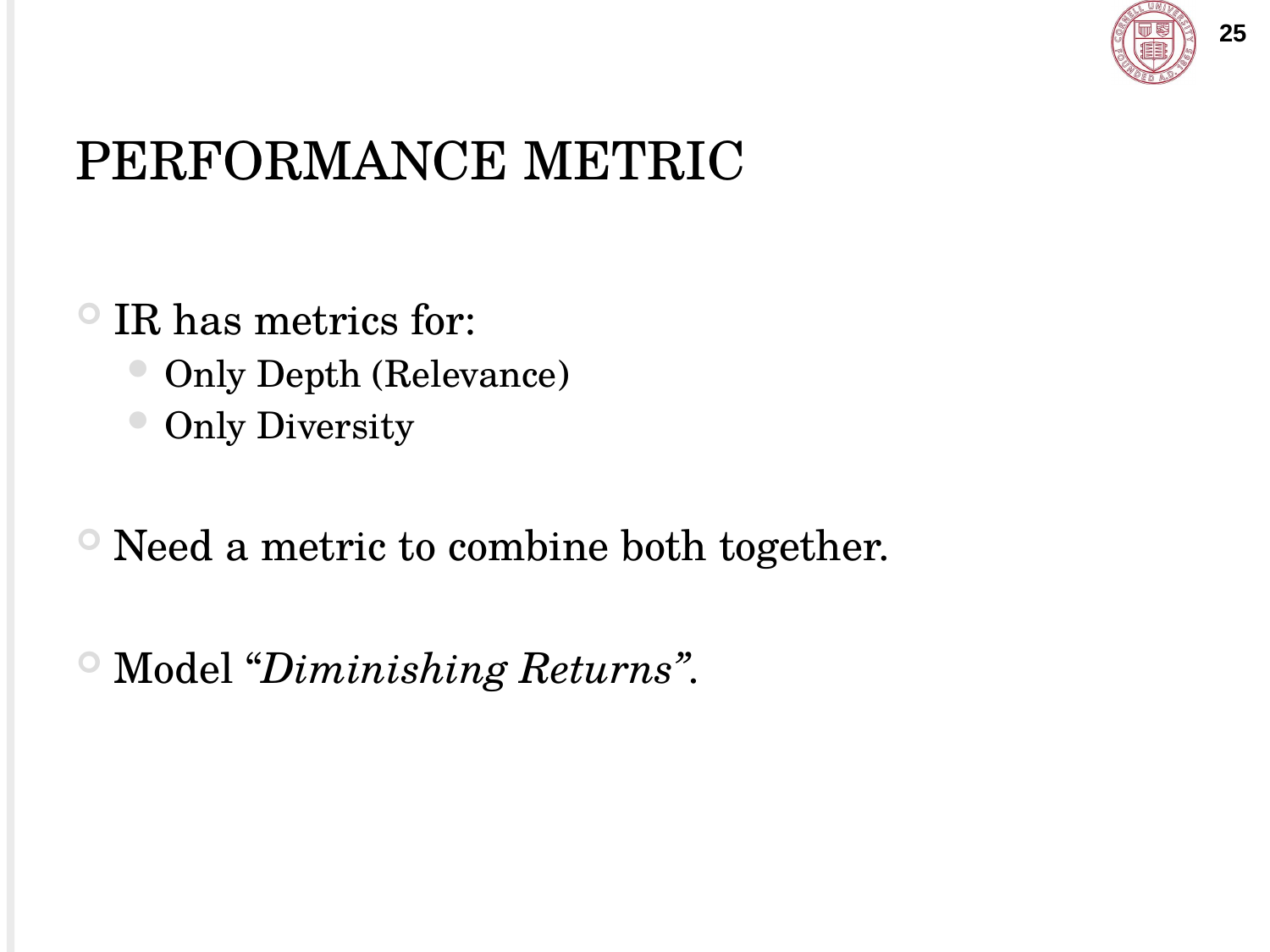

25
# Performance Metric
IR has metrics for:
Only Depth (Relevance)
Only Diversity

Need a metric to combine both together.

Model “Diminishing Returns”.